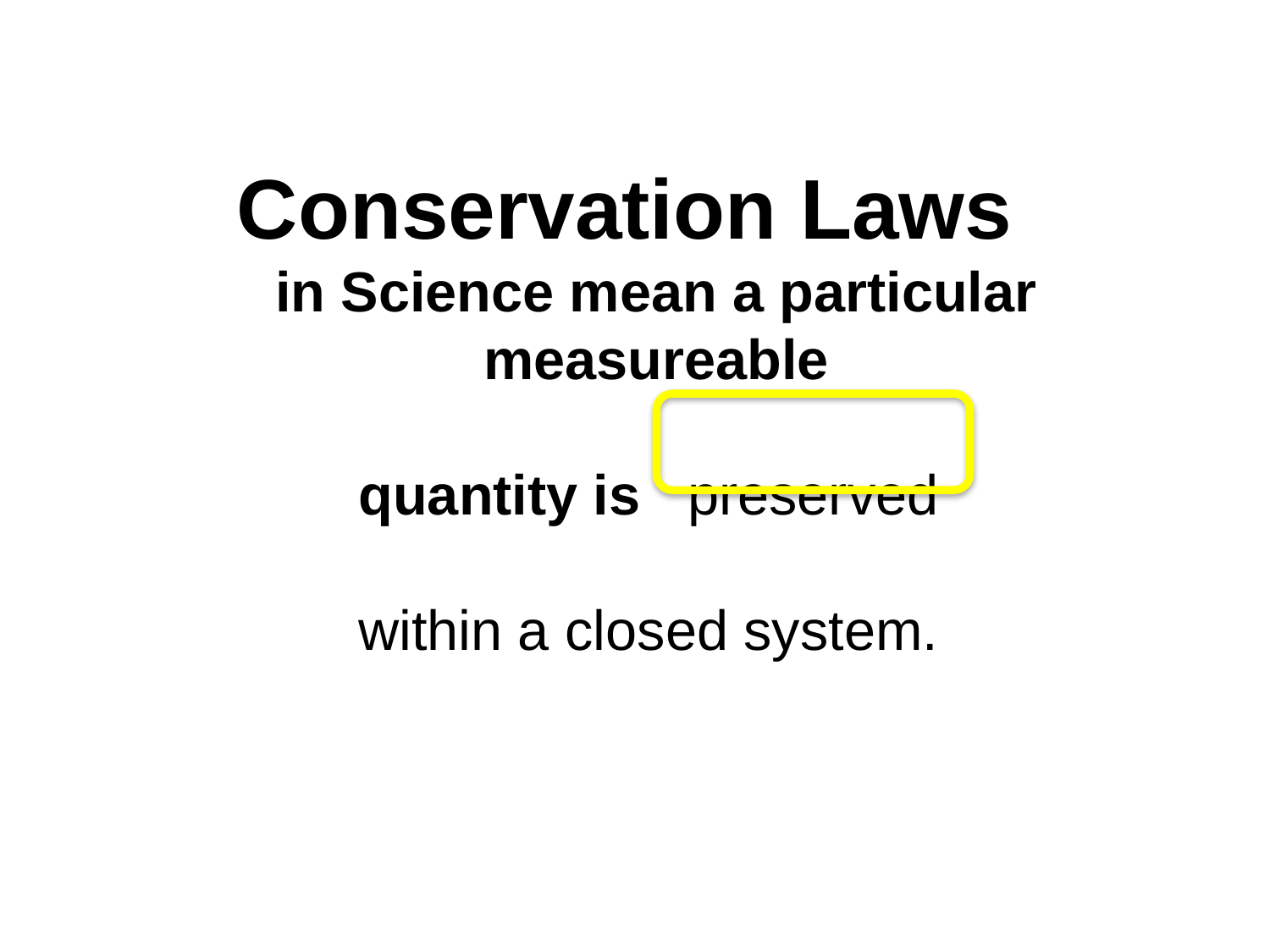

Conservation LawsLkj
in Science mean a particular measureable

 quantity is   preserved

within a closed system.